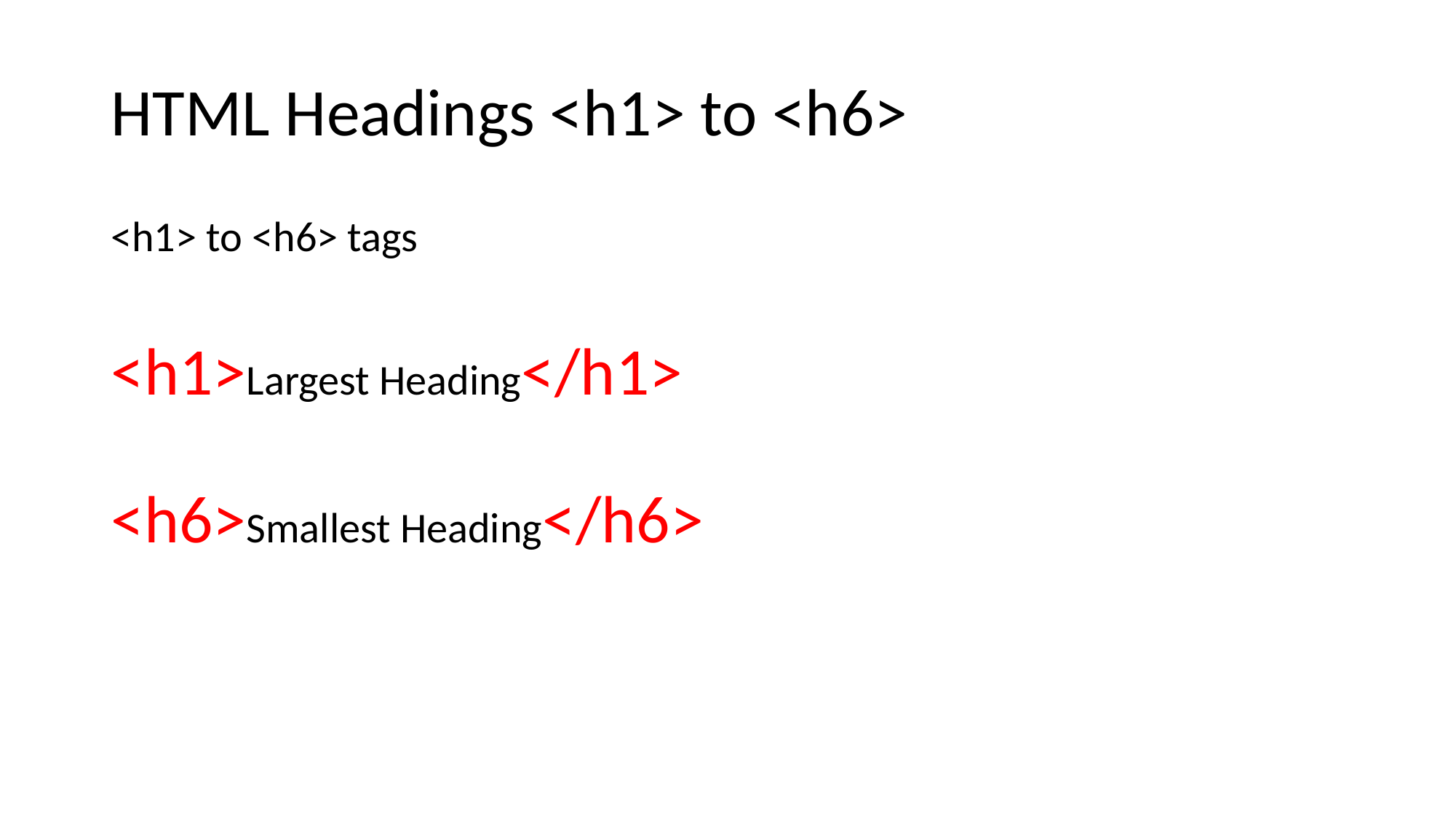

# HTML Headings <h1> to <h6>
<h1> to <h6> tags

<h1>Largest Heading</h1>

<h6>Smallest Heading</h6>